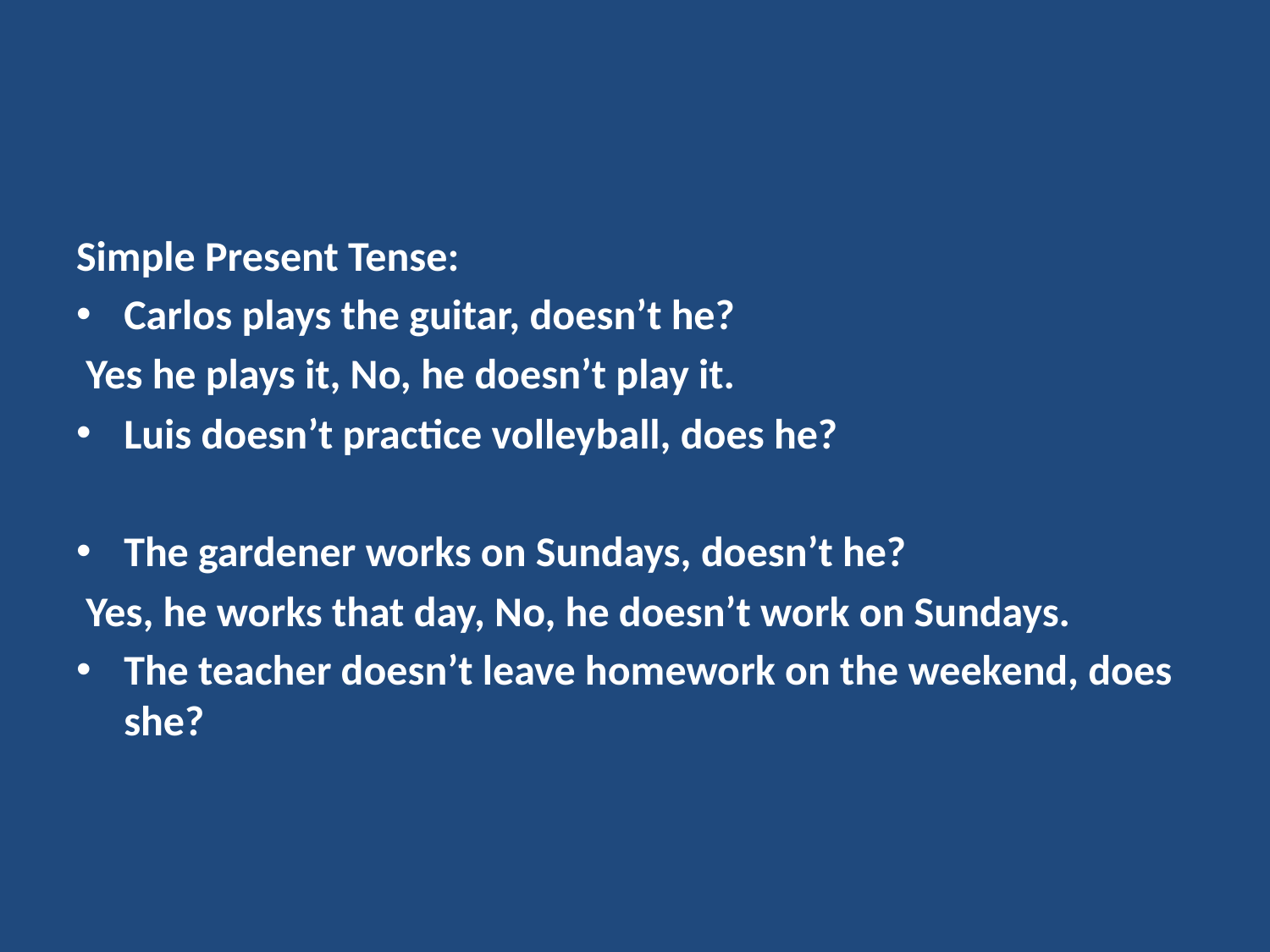

#
Simple Present Tense:
Carlos plays the guitar, doesn’t he?
 Yes he plays it, No, he doesn’t play it.
Luis doesn’t practice volleyball, does he?

The gardener works on Sundays, doesn’t he?
 Yes, he works that day, No, he doesn’t work on Sundays.
The teacher doesn’t leave homework on the weekend, does she?